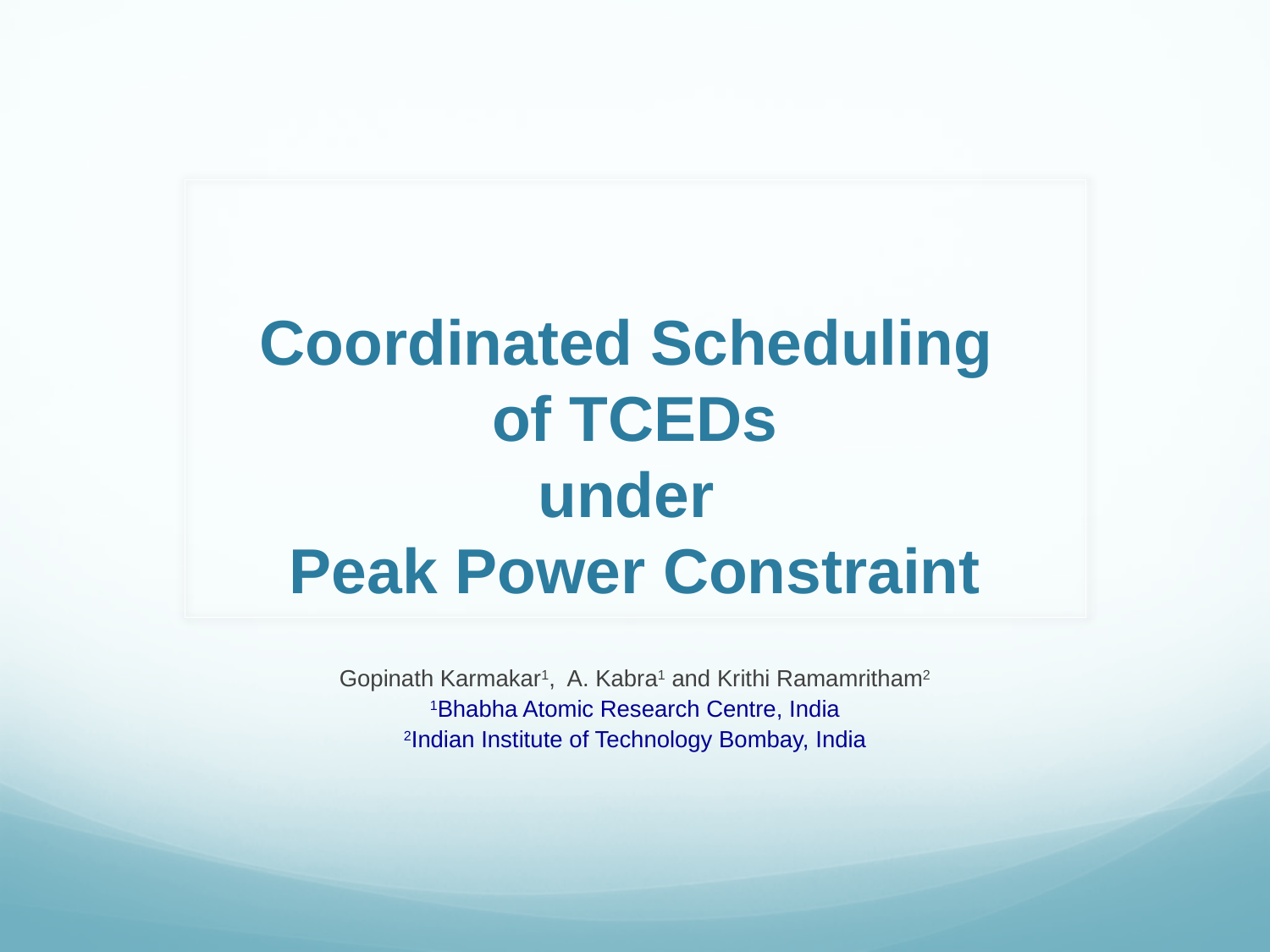

# Coordinated Scheduling of TCEDs under Peak Power Constraint

Gopinath Karmakar1,  A. Kabra1 and Krithi Ramamritham2
1Bhabha Atomic Research Centre, India
2Indian Institute of Technology Bombay, India